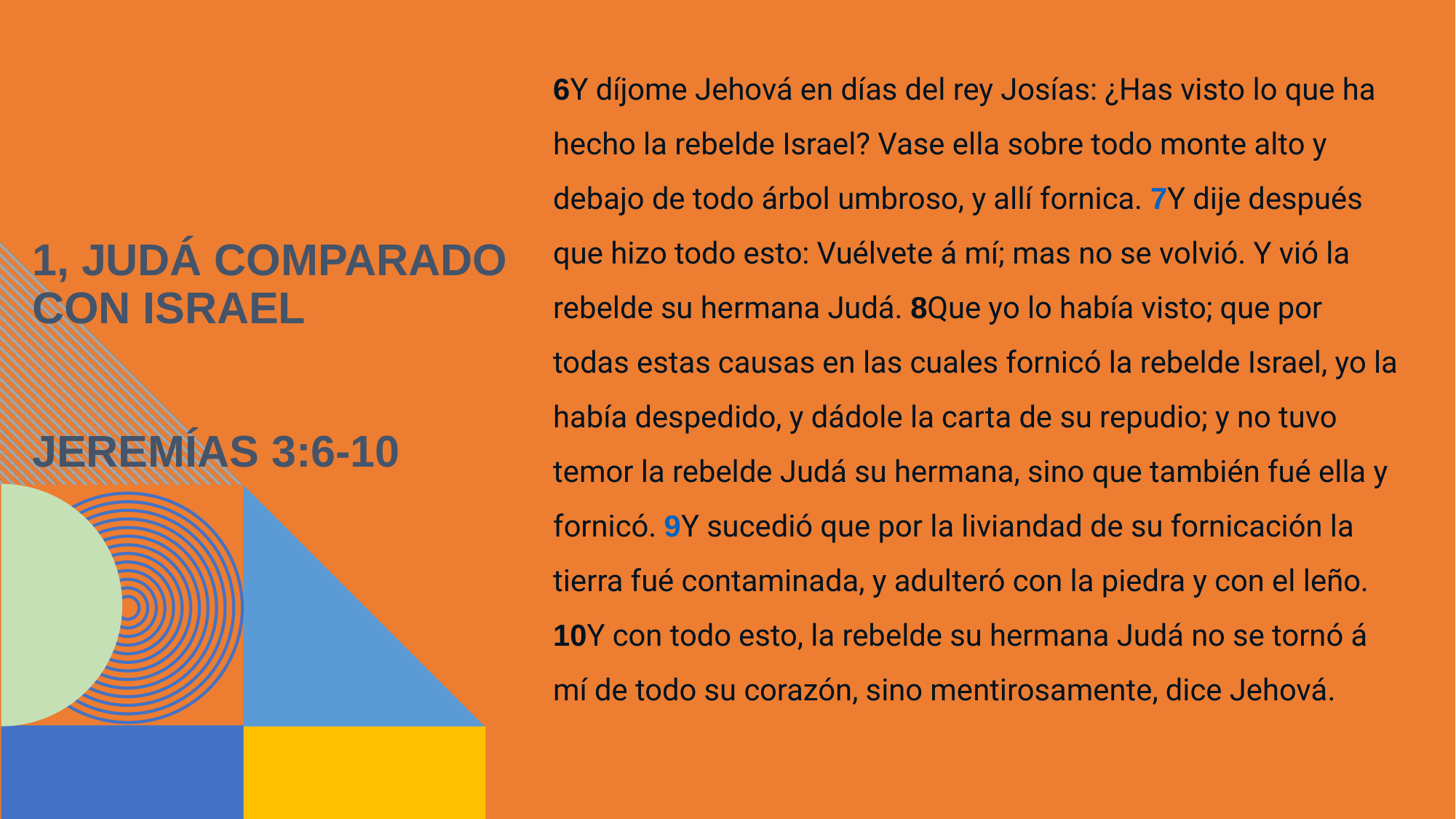

6Y díjome Jehová en días del rey Josías: ¿Has visto lo que ha hecho la rebelde Israel? Vase ella sobre todo monte alto y debajo de todo árbol umbroso, y allí fornica. 7Y dije después que hizo todo esto: Vuélvete á mí; mas no se volvió. Y vió la rebelde su hermana Judá. 8Que yo lo había visto; que por todas estas causas en las cuales fornicó la rebelde Israel, yo la había despedido, y dádole la carta de su repudio; y no tuvo temor la rebelde Judá su hermana, sino que también fué ella y fornicó. 9Y sucedió que por la liviandad de su fornicación la tierra fué contaminada, y adulteró con la piedra y con el leño. 10Y con todo esto, la rebelde su hermana Judá no se tornó á mí de todo su corazón, sino mentirosamente, dice Jehová.
# 1, Judá comparado con Israel Jeremías 3:6-10